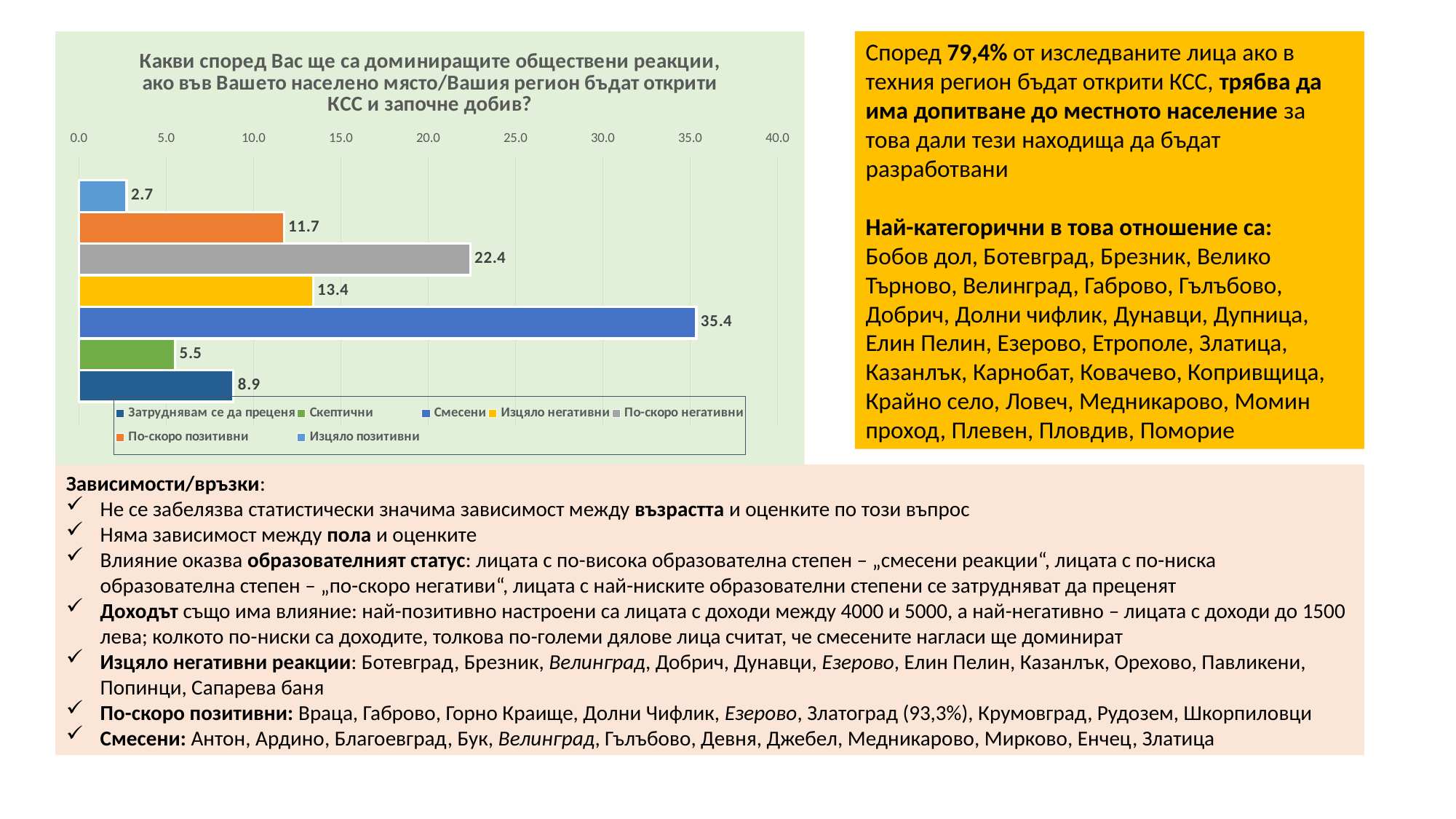

### Chart: Какви според Вас ще са доминиращите обществени реакции, ако във Вашето населено място/Вашия регион бъдат открити КСС и започне добив?

| Category | Изцяло позитивни | По-скоро позитивни | По-скоро негативни | Изцяло негативни | Смесени | Скептични | Затруднявам се да преценя |
|---|---|---|---|---|---|---|---|
Според 79,4% от изследваните лица ако в техния регион бъдат открити КСС, трябва да има допитване до местното население за това дали тези находища да бъдат разработвани

Най-категорични в това отношение са:
Бобов дол, Ботевград, Брезник, Велико Търново, Велинград, Габрово, Гълъбово, Добрич, Долни чифлик, Дунавци, Дупница, Елин Пелин, Езерово, Етрополе, Златица, Казанлък, Карнобат, Ковачево, Копривщица, Крайно село, Ловеч, Медникарово, Момин проход, Плевен, Пловдив, Поморие
Зависимости/връзки:
Не се забелязва статистически значима зависимост между възрастта и оценките по този въпрос
Няма зависимост между пола и оценките
Влияние оказва образователният статус: лицата с по-висока образователна степен – „смесени реакции“, лицата с по-ниска образователна степен – „по-скоро негативи“, лицата с най-ниските образователни степени се затрудняват да преценят
Доходът също има влияние: най-позитивно настроени са лицата с доходи между 4000 и 5000, а най-негативно – лицата с доходи до 1500 лева; колкото по-ниски са доходите, толкова по-големи дялове лица считат, че смесените нагласи ще доминират
Изцяло негативни реакции: Ботевград, Брезник, Велинград, Добрич, Дунавци, Езерово, Елин Пелин, Казанлък, Орехово, Павликени, Попинци, Сапарева баня
По-скоро позитивни: Враца, Габрово, Горно Краище, Долни Чифлик, Езерово, Златоград (93,3%), Крумовград, Рудозем, Шкорпиловци
Смесени: Антон, Ардино, Благоевград, Бук, Велинград, Гълъбово, Девня, Джебел, Медникарово, Мирково, Енчец, Златица